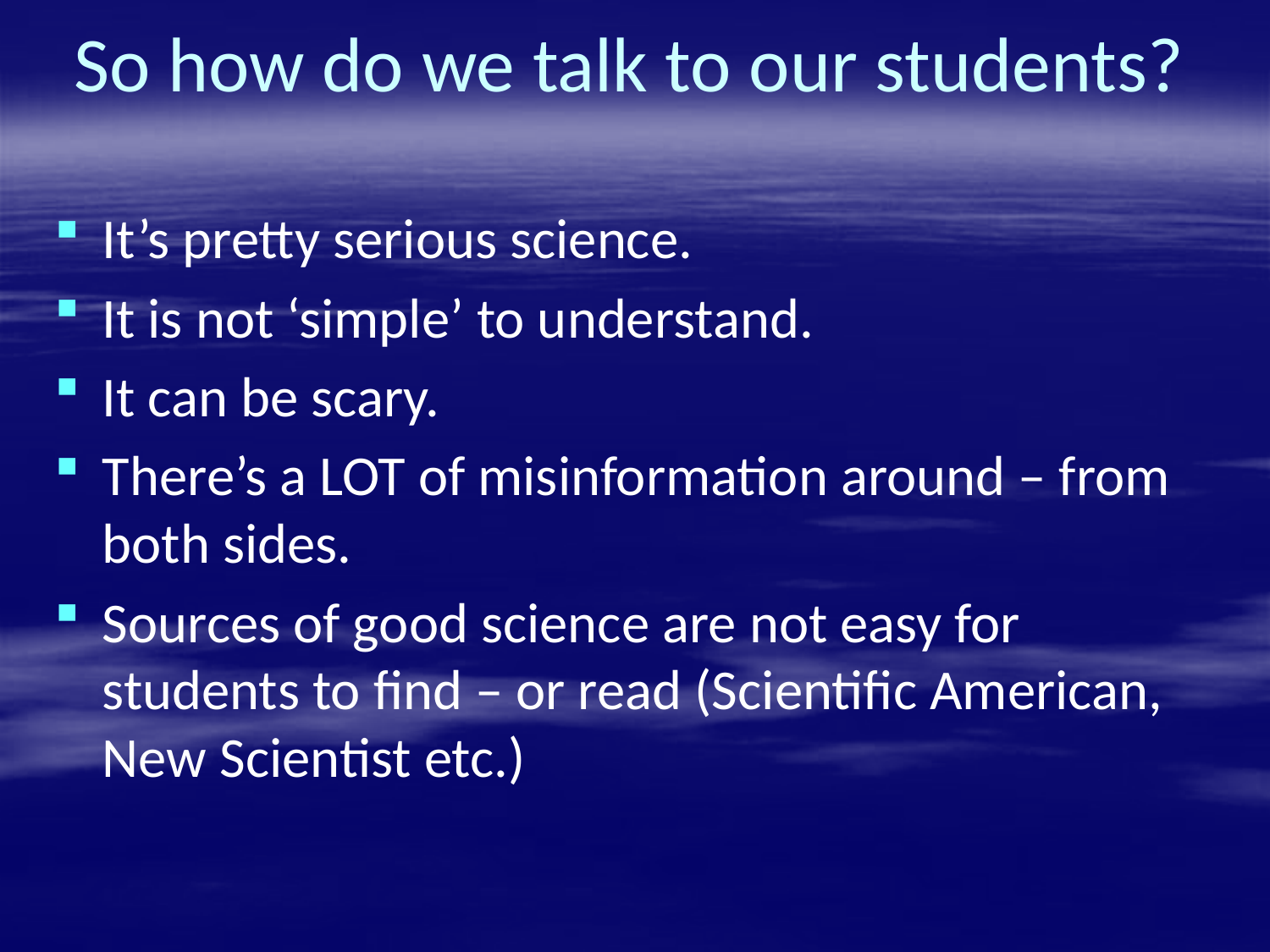

# So how do we talk to our students?
It’s pretty serious science.
It is not ‘simple’ to understand.
It can be scary.
There’s a LOT of misinformation around – from both sides.
Sources of good science are not easy for students to find – or read (Scientific American, New Scientist etc.)